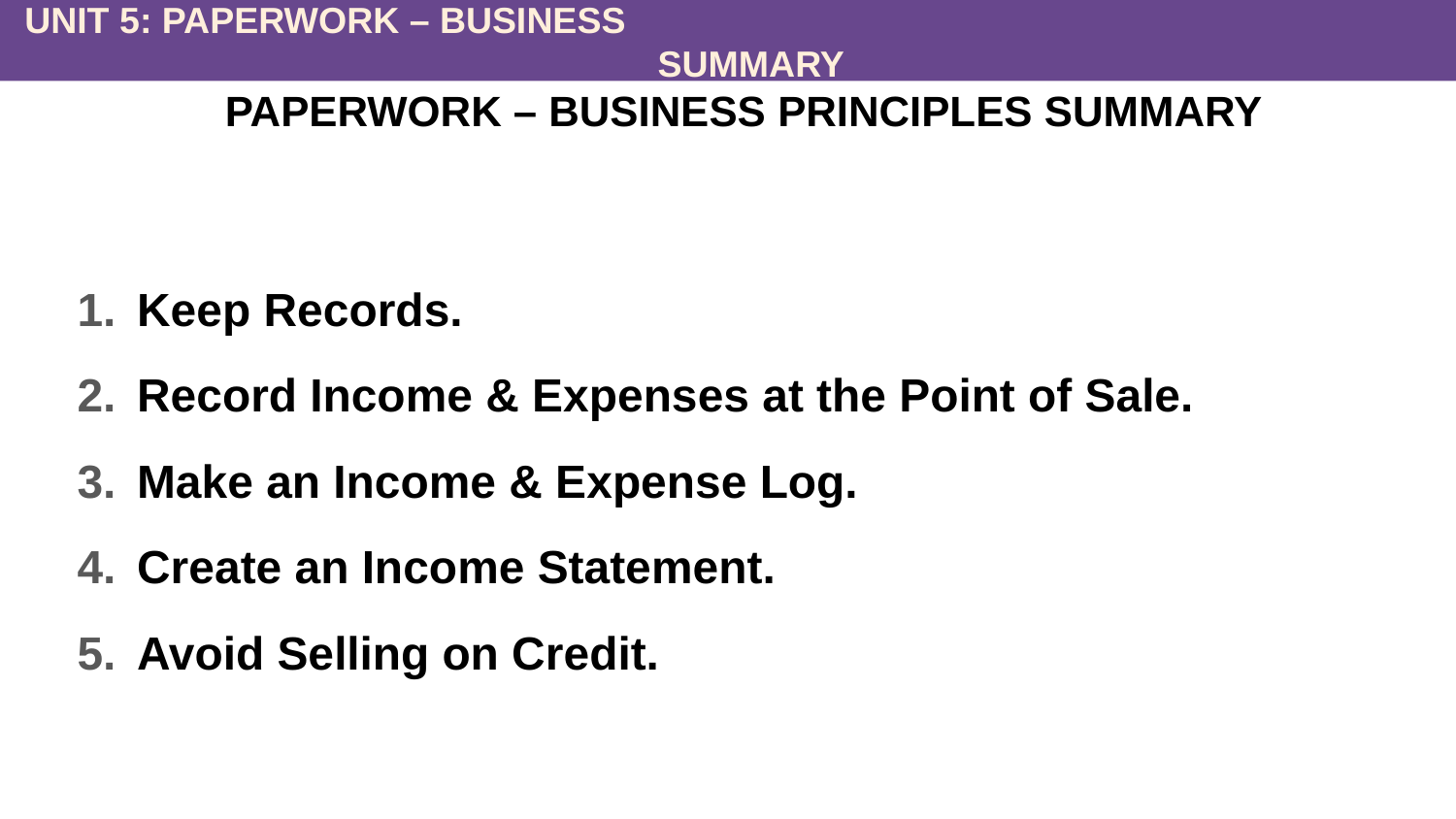

UNIT 5: PAPERWORK – BUSINESS						     	   		      SUMMARY
PAPERWORK – BUSINESS PRINCIPLES SUMMARY

Keep Records.
Record Income & Expenses at the Point of Sale.
Make an Income & Expense Log.
Create an Income Statement.
Avoid Selling on Credit.